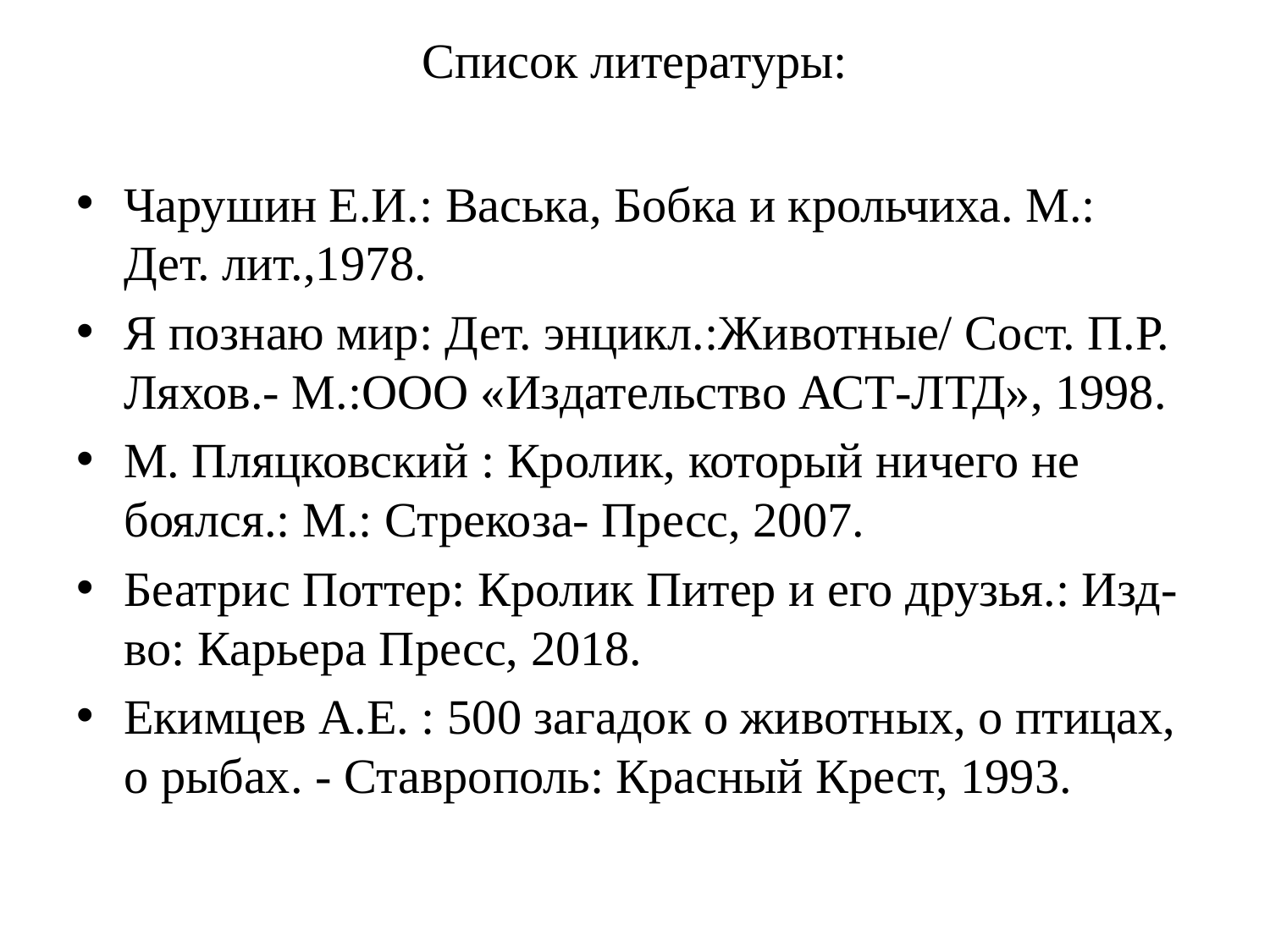

# Список литературы:
Чарушин Е.И.: Васька, Бобка и крольчиха. М.: Дет. лит.,1978.
Я познаю мир: Дет. энцикл.:Животные/ Сост. П.Р. Ляхов.- М.:ООО «Издательство АСТ-ЛТД», 1998.
М. Пляцковский : Кролик, который ничего не боялся.: М.: Стрекоза- Пресс, 2007.
Беатрис Поттер: Кролик Питер и его друзья.: Изд-во: Карьера Пресс, 2018.
Екимцев А.Е. : 500 загадок о животных, о птицах, о рыбах. - Ставрополь: Красный Крест, 1993.